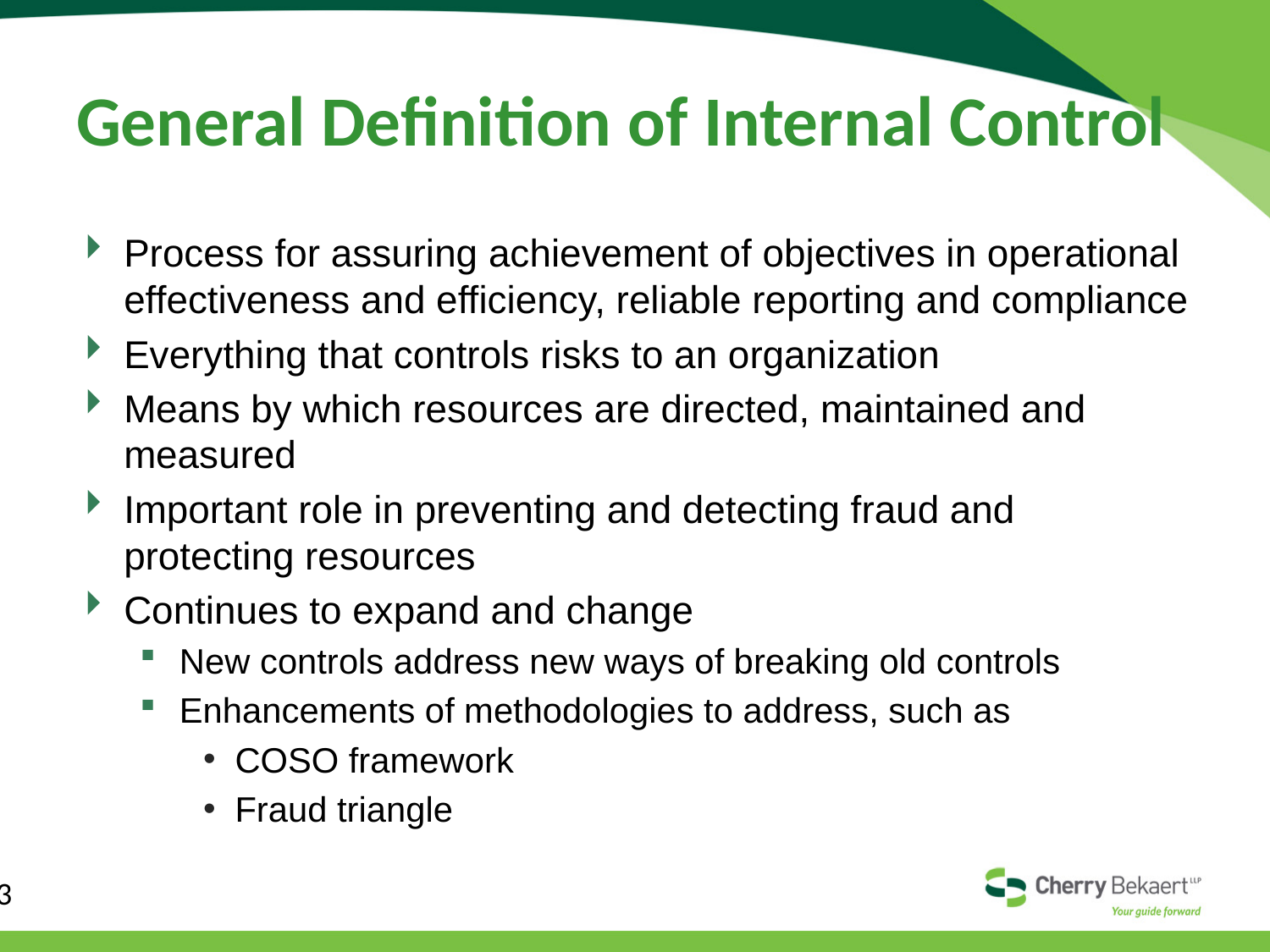

# General Definition of Internal Control
Process for assuring achievement of objectives in operational effectiveness and efficiency, reliable reporting and compliance
Everything that controls risks to an organization
Means by which resources are directed, maintained and measured
Important role in preventing and detecting fraud and protecting resources
Continues to expand and change
New controls address new ways of breaking old controls
Enhancements of methodologies to address, such as
COSO framework
Fraud triangle

3